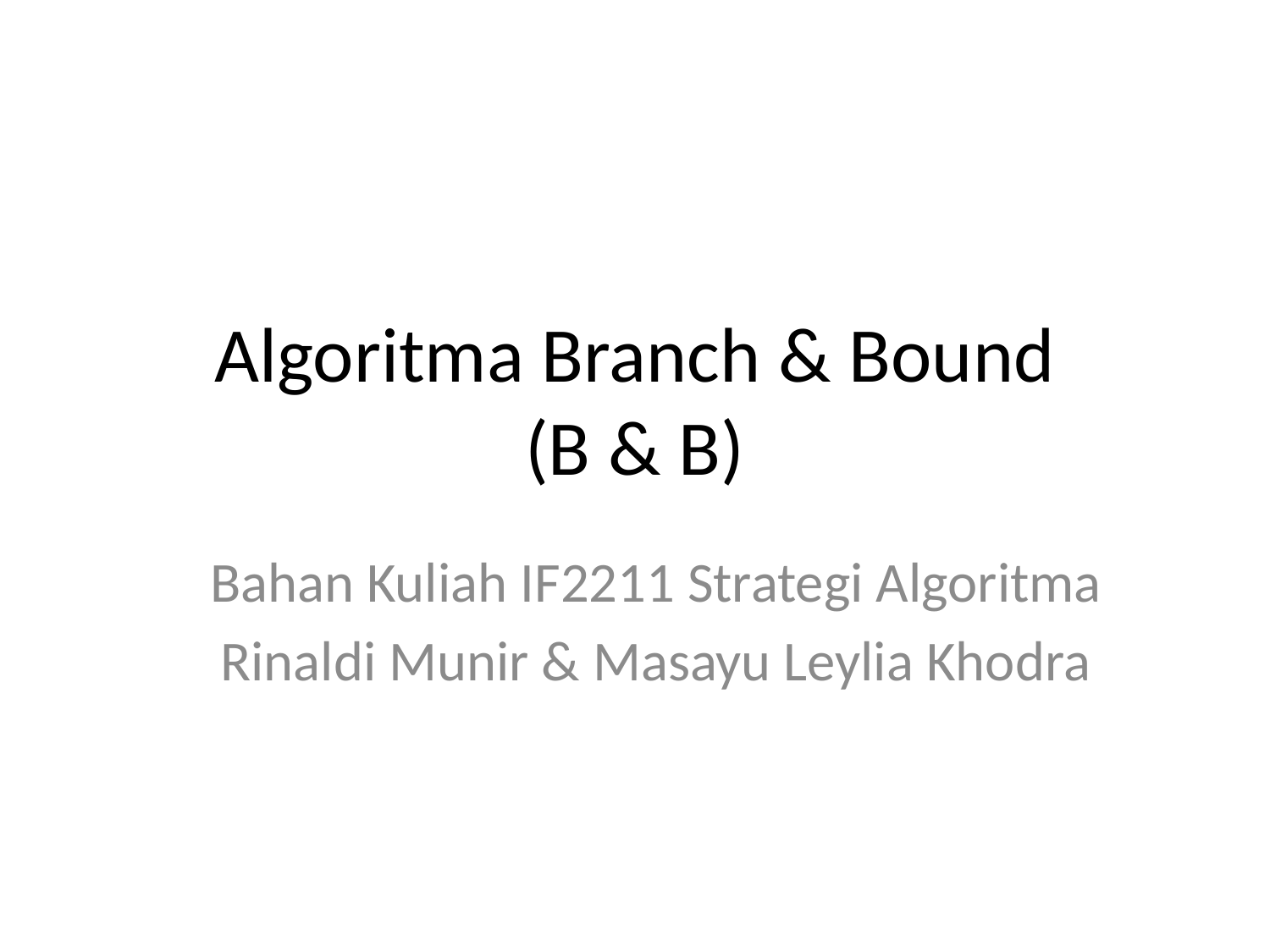

# Algoritma Branch & Bound (B & B)
Bahan Kuliah IF2211 Strategi Algoritma
Rinaldi Munir & Masayu Leylia Khodra